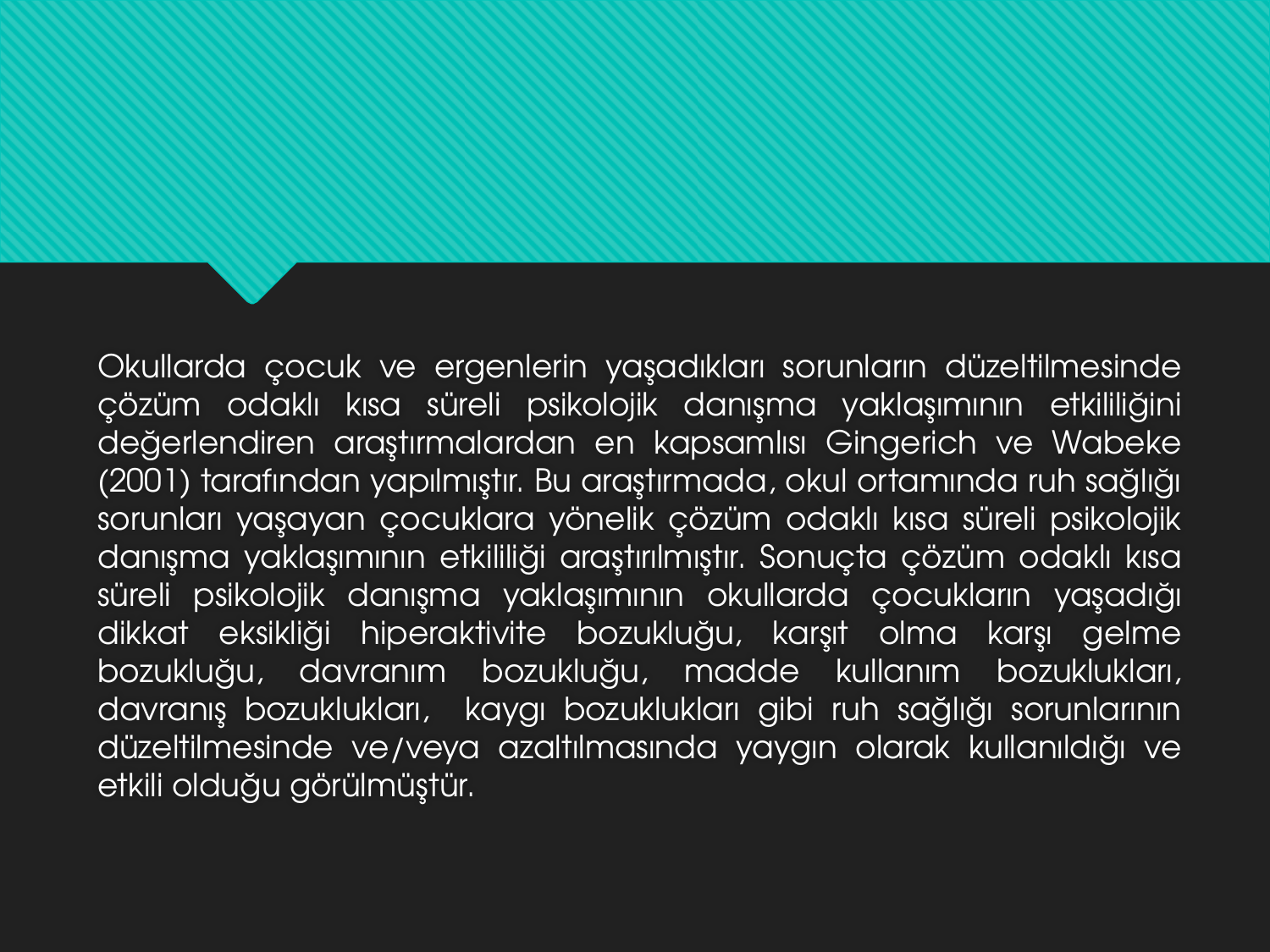

#
Okullarda çocuk ve ergenlerin yaşadıkları sorunların düzeltilmesinde çözüm odaklı kısa süreli psikolojik danışma yaklaşımının etkililiğini değerlendiren araştırmalardan en kapsamlısı Gingerich ve Wabeke (2001) tarafından yapılmıştır. Bu araştırmada, okul ortamında ruh sağlığı sorunları yaşayan çocuklara yönelik çözüm odaklı kısa süreli psikolojik danışma yaklaşımının etkililiği araştırılmıştır. Sonuçta çözüm odaklı kısa süreli psikolojik danışma yaklaşımının okullarda çocukların yaşadığı dikkat eksikliği hiperaktivite bozukluğu, karşıt olma karşı gelme bozukluğu, davranım bozukluğu, madde kullanım bozuklukları, davranış bozuklukları,  kaygı bozuklukları gibi ruh sağlığı sorunlarının düzeltilmesinde ve/veya azaltılmasında yaygın olarak kullanıldığı ve etkili olduğu görülmüştür.